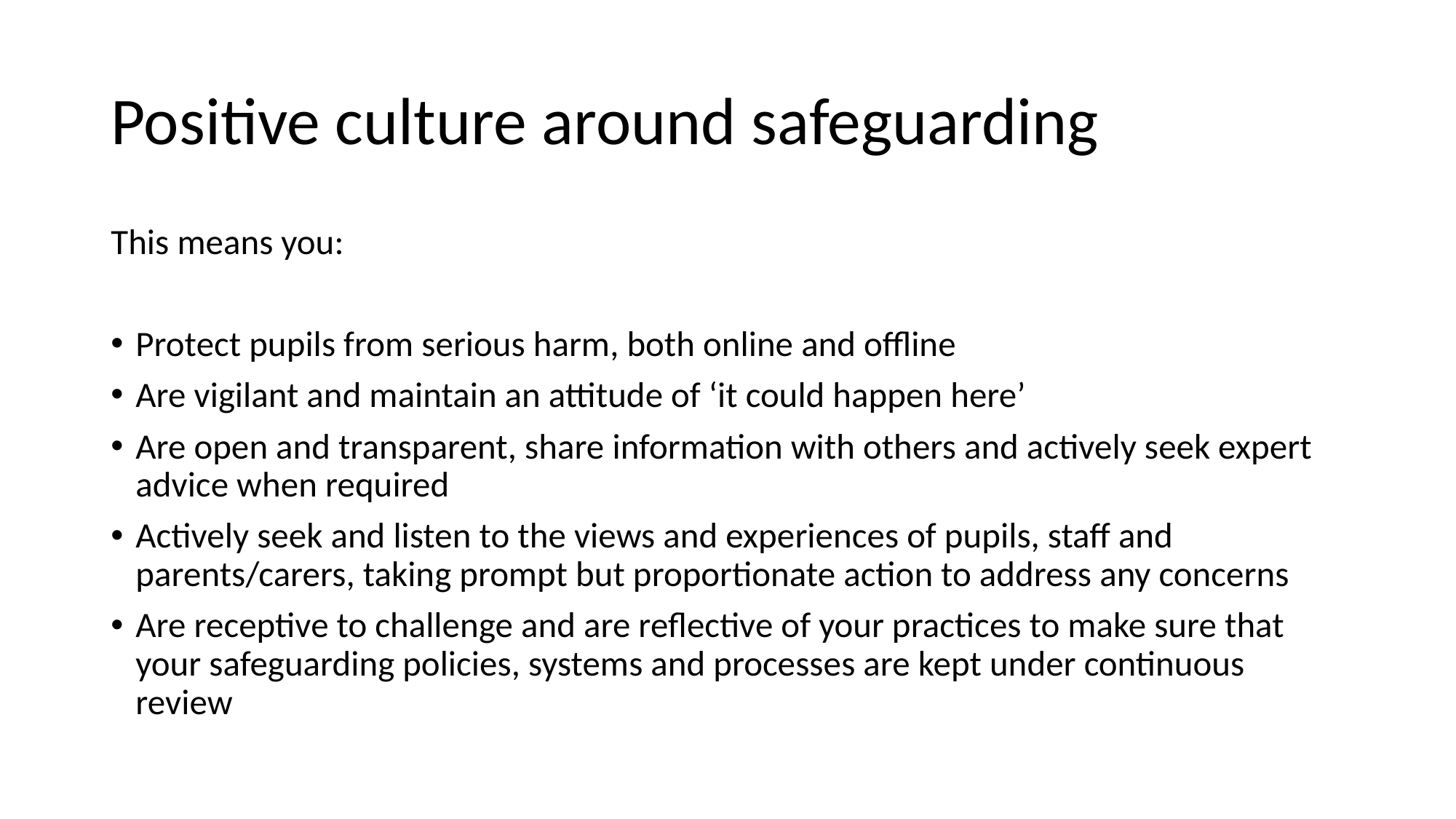

# Positive culture around safeguarding
This means you:

Protect pupils from serious harm, both online and offline
Are vigilant and maintain an attitude of ‘it could happen here’
Are open and transparent, share information with others and actively seek expert advice when required
Actively seek and listen to the views and experiences of pupils, staff and parents/carers, taking prompt but proportionate action to address any concerns
Are receptive to challenge and are reflective of your practices to make sure that your safeguarding policies, systems and processes are kept under continuous review